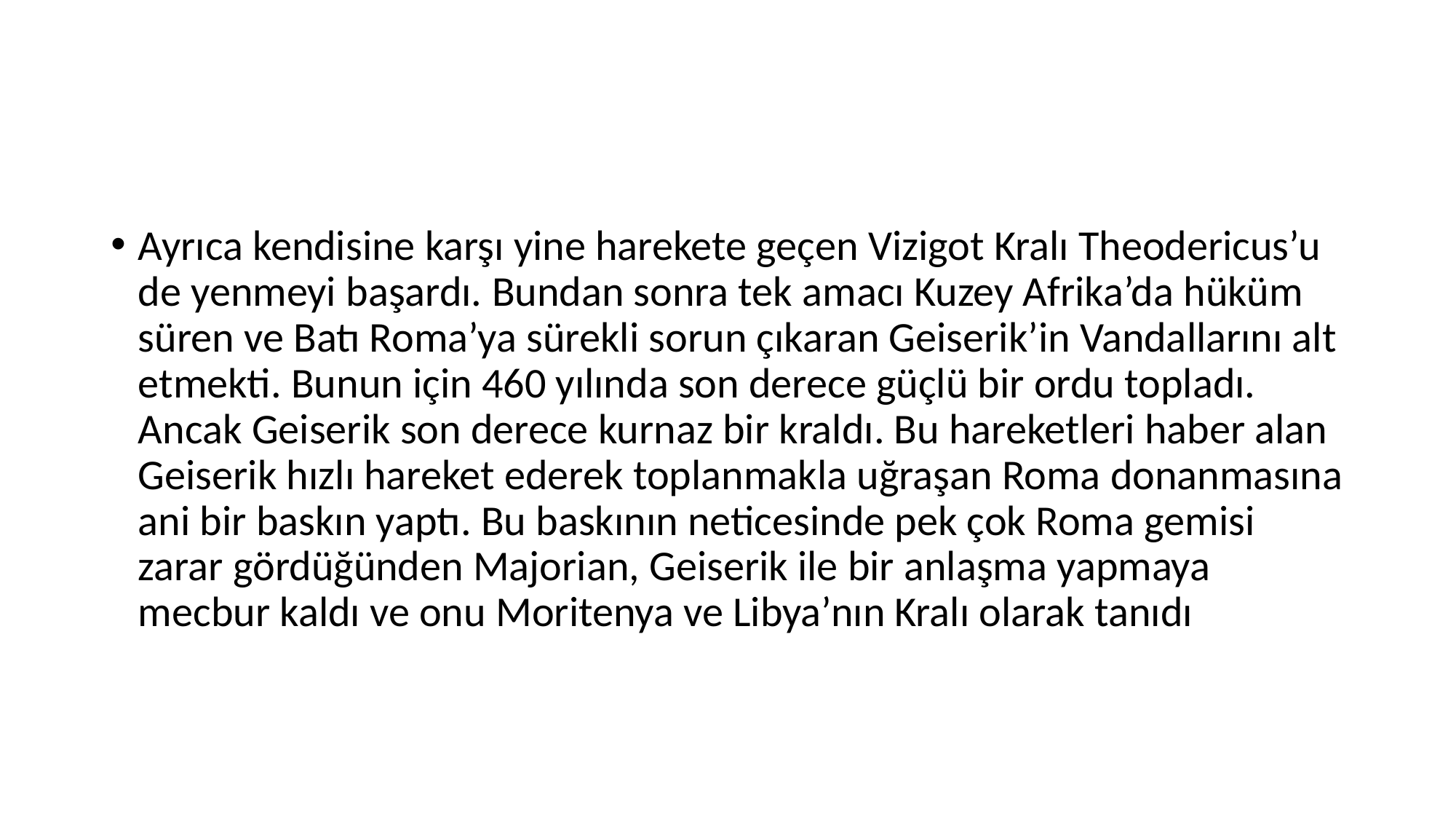

#
Ayrıca kendisine karşı yine harekete geçen Vizigot Kralı Theodericus’u de yenmeyi başardı. Bundan sonra tek amacı Kuzey Afrika’da hüküm süren ve Batı Roma’ya sürekli sorun çıkaran Geiserik’in Vandallarını alt etmekti. Bunun için 460 yılında son derece güçlü bir ordu topladı. Ancak Geiserik son derece kurnaz bir kraldı. Bu hareketleri haber alan Geiserik hızlı hareket ederek toplanmakla uğraşan Roma donanmasına ani bir baskın yaptı. Bu baskının neticesinde pek çok Roma gemisi zarar gördüğünden Majorian, Geiserik ile bir anlaşma yapmaya mecbur kaldı ve onu Moritenya ve Libya’nın Kralı olarak tanıdı